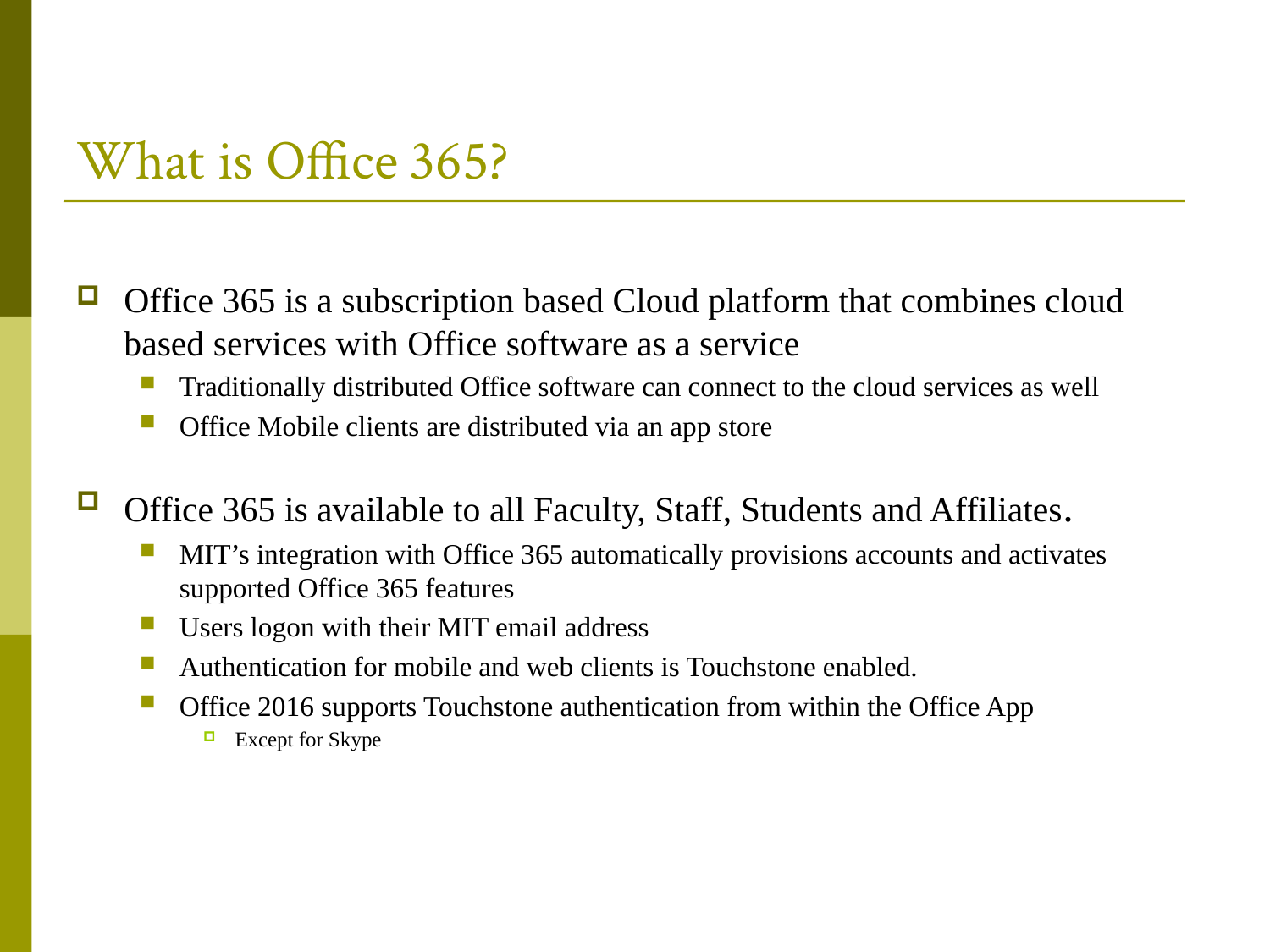

# What is Office 365?

Office 365 is a subscription based Cloud platform that combines cloud based services with Office software as a service
Traditionally distributed Office software can connect to the cloud services as well
Office Mobile clients are distributed via an app store

Office 365 is available to all Faculty, Staff, Students and Affiliates.
MIT’s integration with Office 365 automatically provisions accounts and activates supported Office 365 features
Users logon with their MIT email address
Authentication for mobile and web clients is Touchstone enabled.
Office 2016 supports Touchstone authentication from within the Office App
Except for Skype